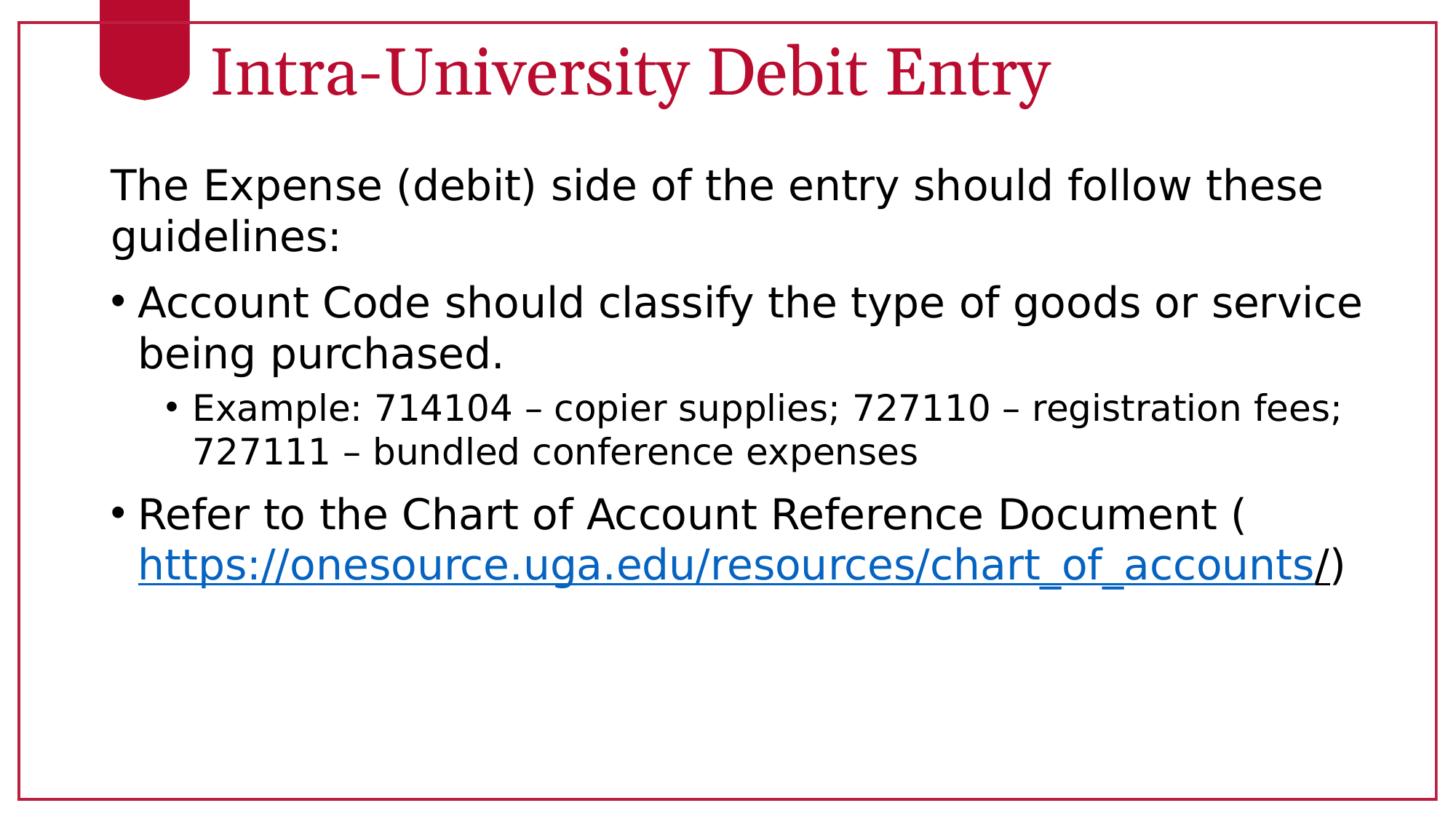

# Intra-University Debit Entry
The Expense (debit) side of the entry should follow these guidelines:
Account Code should classify the type of goods or service being purchased.
Example: 714104 – copier supplies; 727110 – registration fees; 727111 – bundled conference expenses
Refer to the Chart of Account Reference Document (https://onesource.uga.edu/resources/chart_of_accounts/)